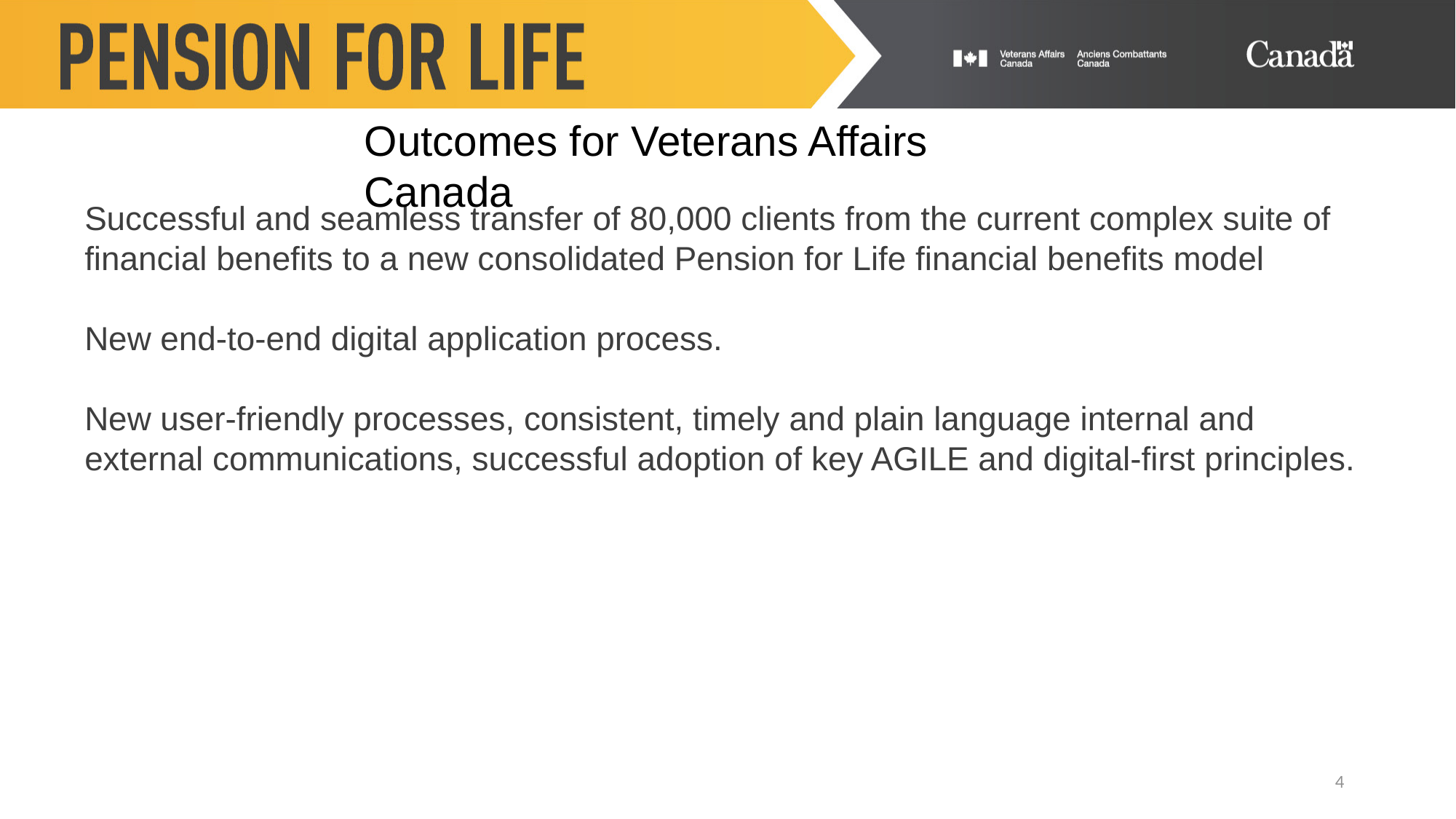

Outcomes for Veterans Affairs Canada
Successful and seamless transfer of 80,000 clients from the current complex suite of financial benefits to a new consolidated Pension for Life financial benefits model

New end-to-end digital application process.

New user-friendly processes, consistent, timely and plain language internal and external communications, successful adoption of key AGILE and digital-first principles.
4